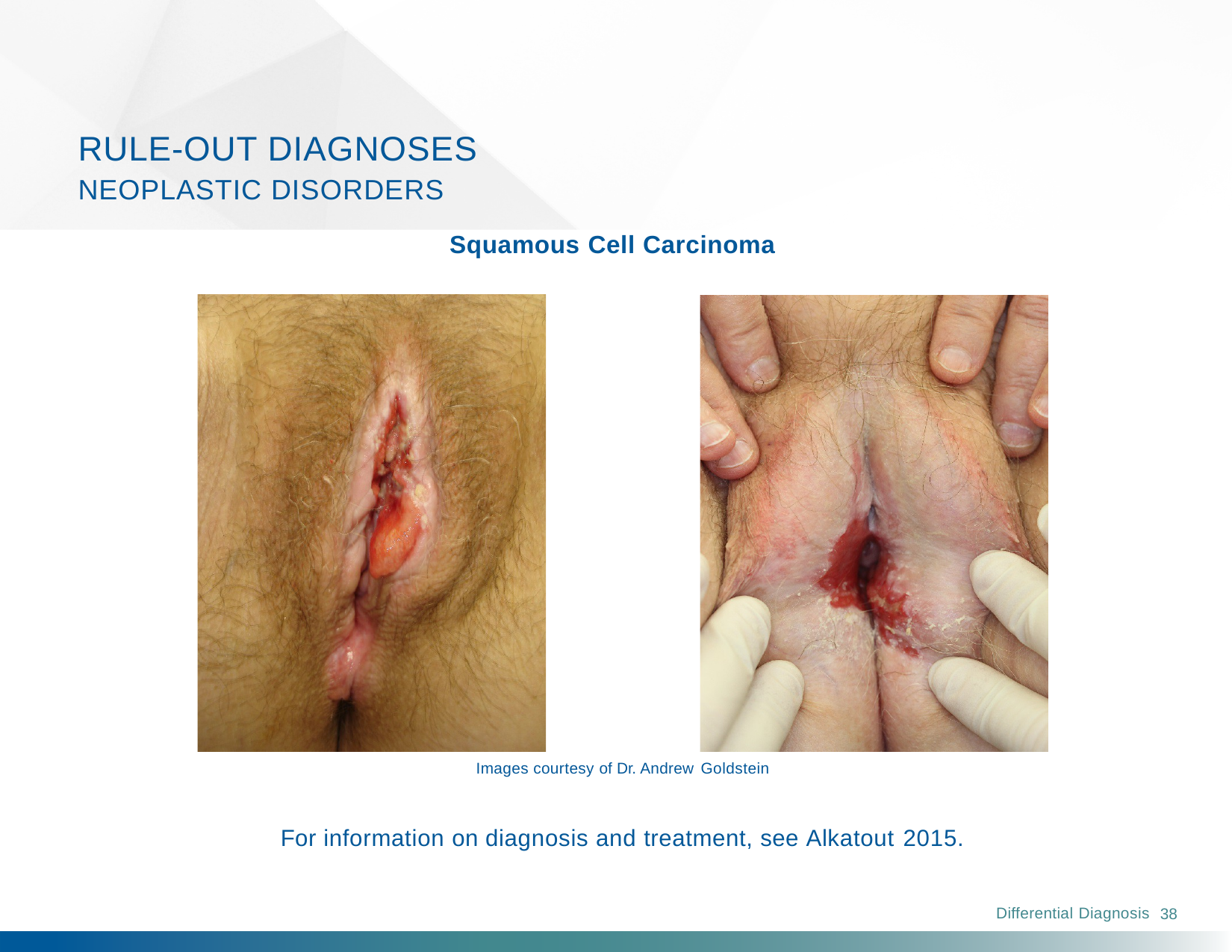

# RULE-OUT DIAGNOSES  NEOPLASTIC DISORDERS
Squamous Cell Carcinoma

Images courtesy of Dr. Andrew Goldstein

For information on diagnosis and treatment, see Alkatout 2015.
38
Differential Diagnosis